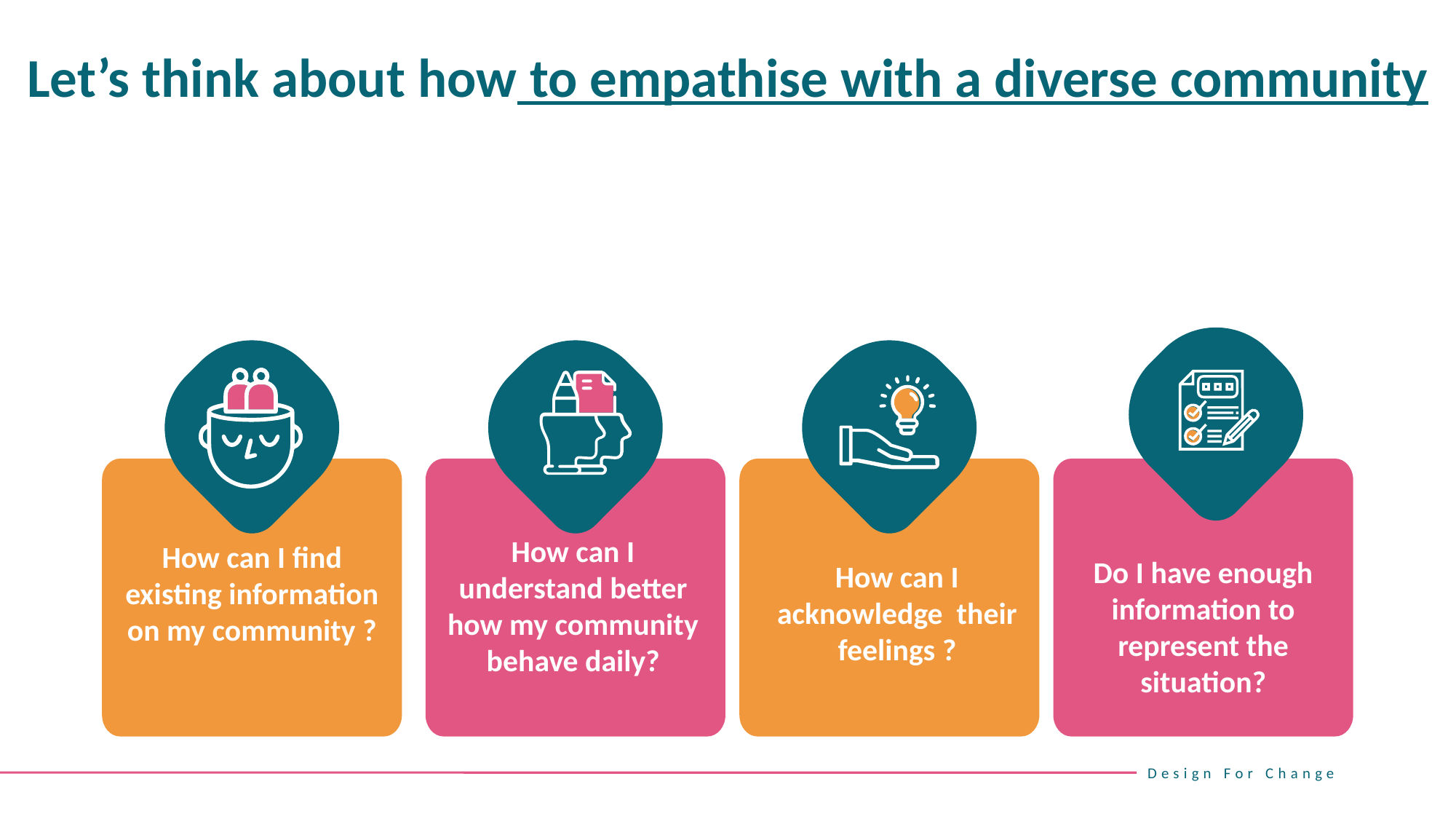

Let’s think about how to empathise with a diverse community

How can I understand better how my community behave daily?
How can I find existing information on my community ?
Do I have enough information to represent the situation?
How can I acknowledge  their feelings ?